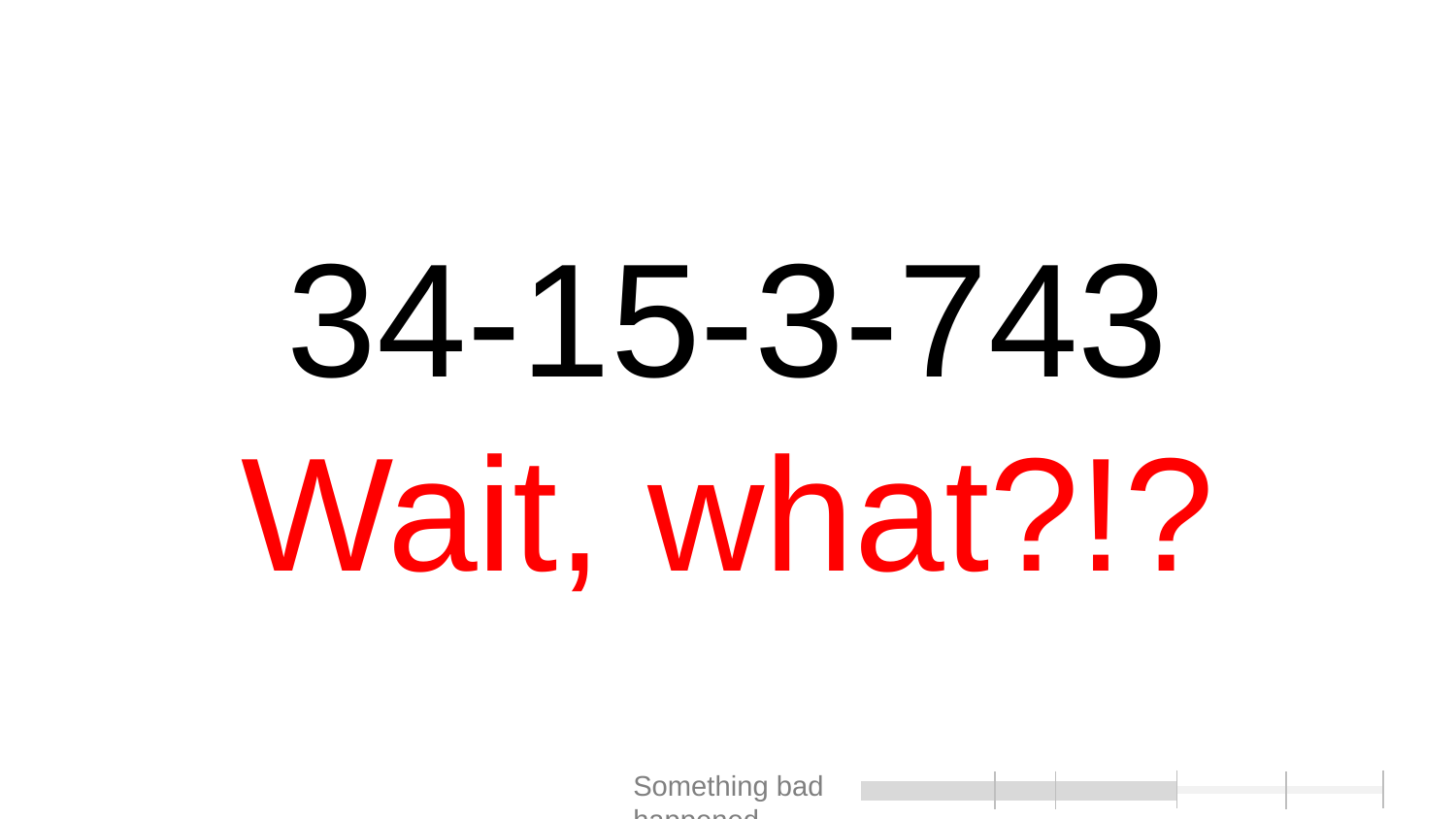

# 34-15-3-743 Wait, what?!?
Something bad happened